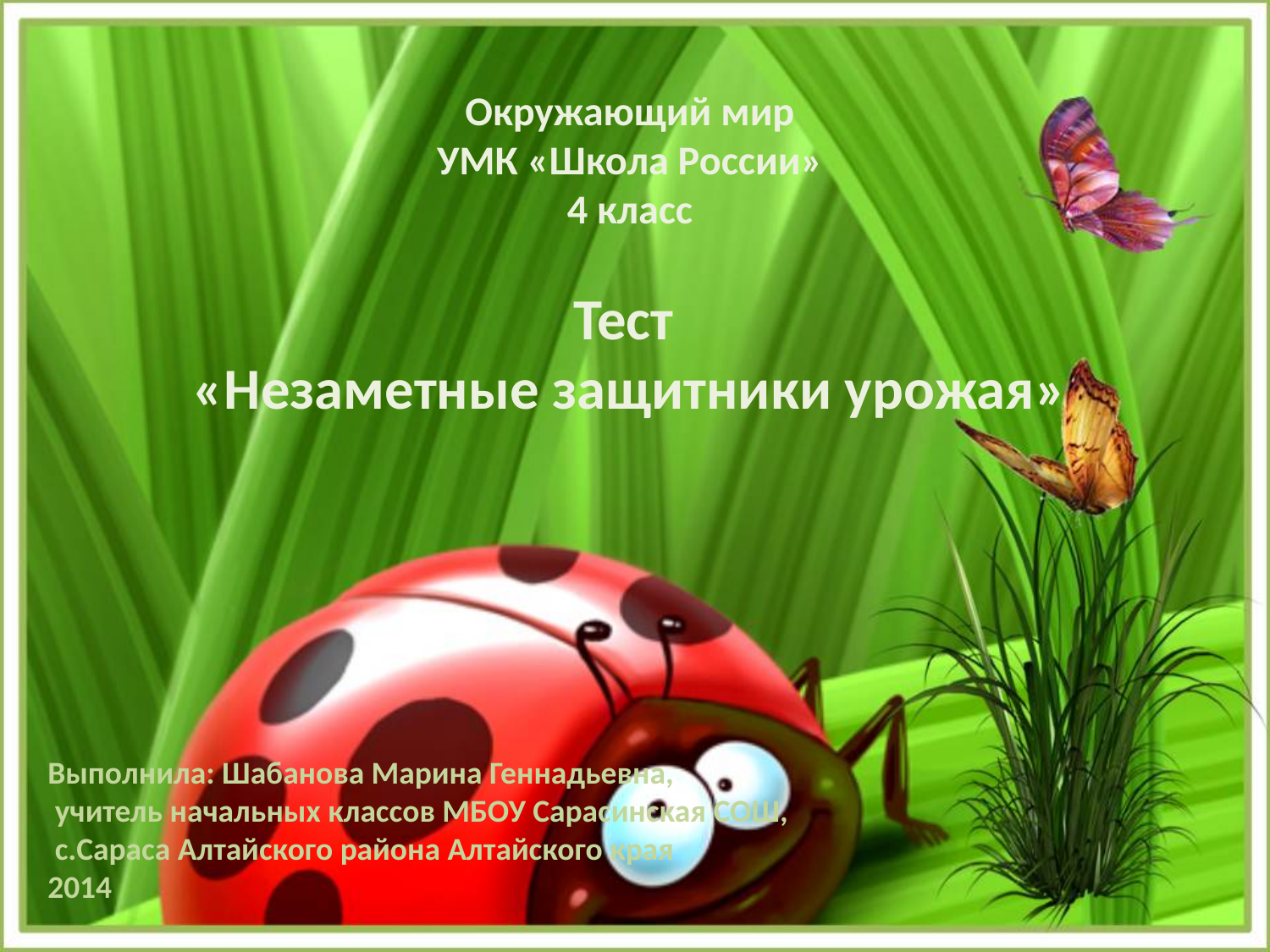

# Окружающий мир УМК «Школа России» 4 класс Тест «Незаметные защитники урожая»
Выполнила: Шабанова Марина Геннадьевна,
 учитель начальных классов МБОУ Сарасинская СОШ,
 с.Сараса Алтайского района Алтайского края
2014